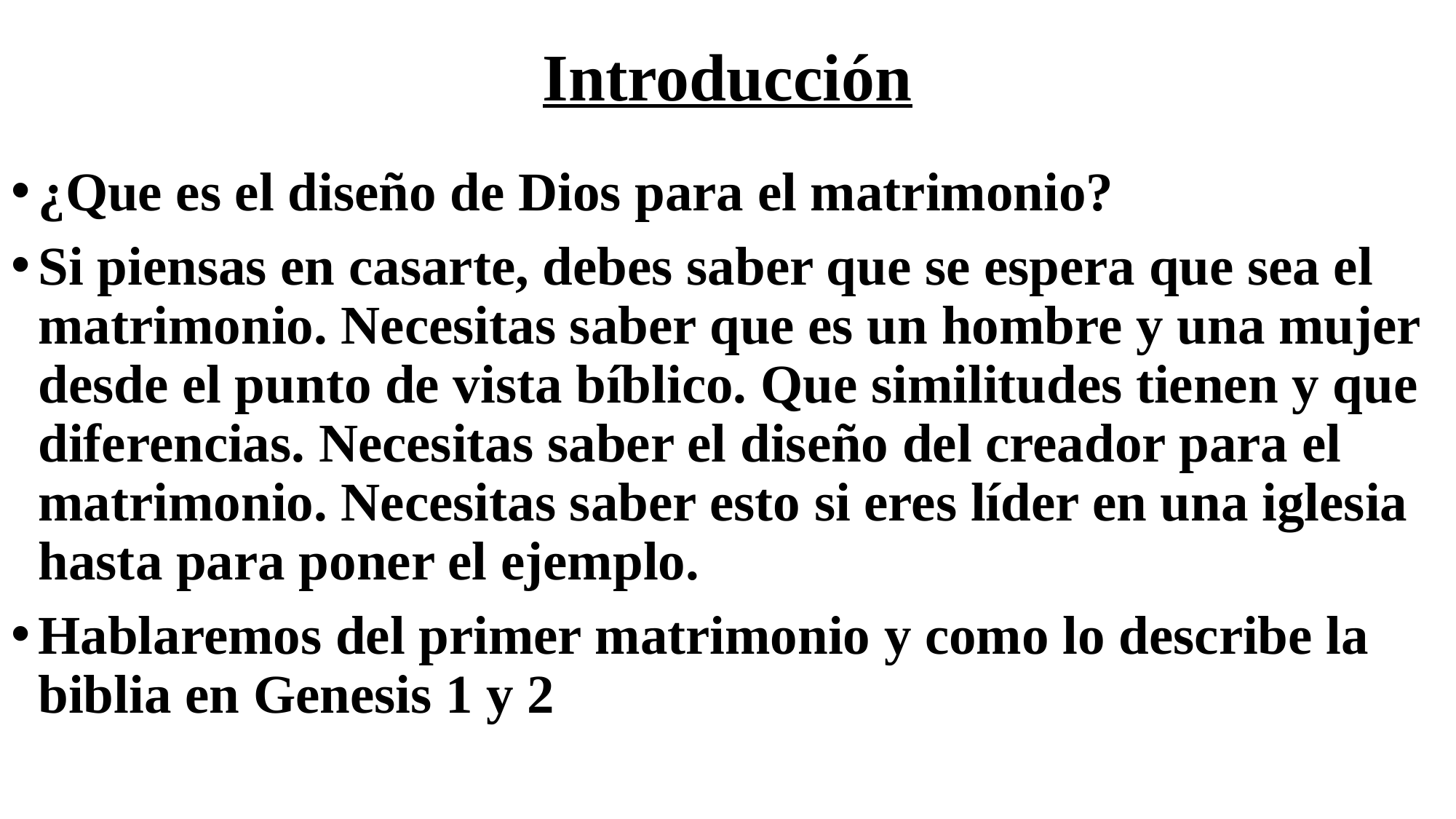

# Introducción
¿Que es el diseño de Dios para el matrimonio?
Si piensas en casarte, debes saber que se espera que sea el matrimonio. Necesitas saber que es un hombre y una mujer desde el punto de vista bíblico. Que similitudes tienen y que diferencias. Necesitas saber el diseño del creador para el matrimonio. Necesitas saber esto si eres líder en una iglesia hasta para poner el ejemplo.
Hablaremos del primer matrimonio y como lo describe la biblia en Genesis 1 y 2